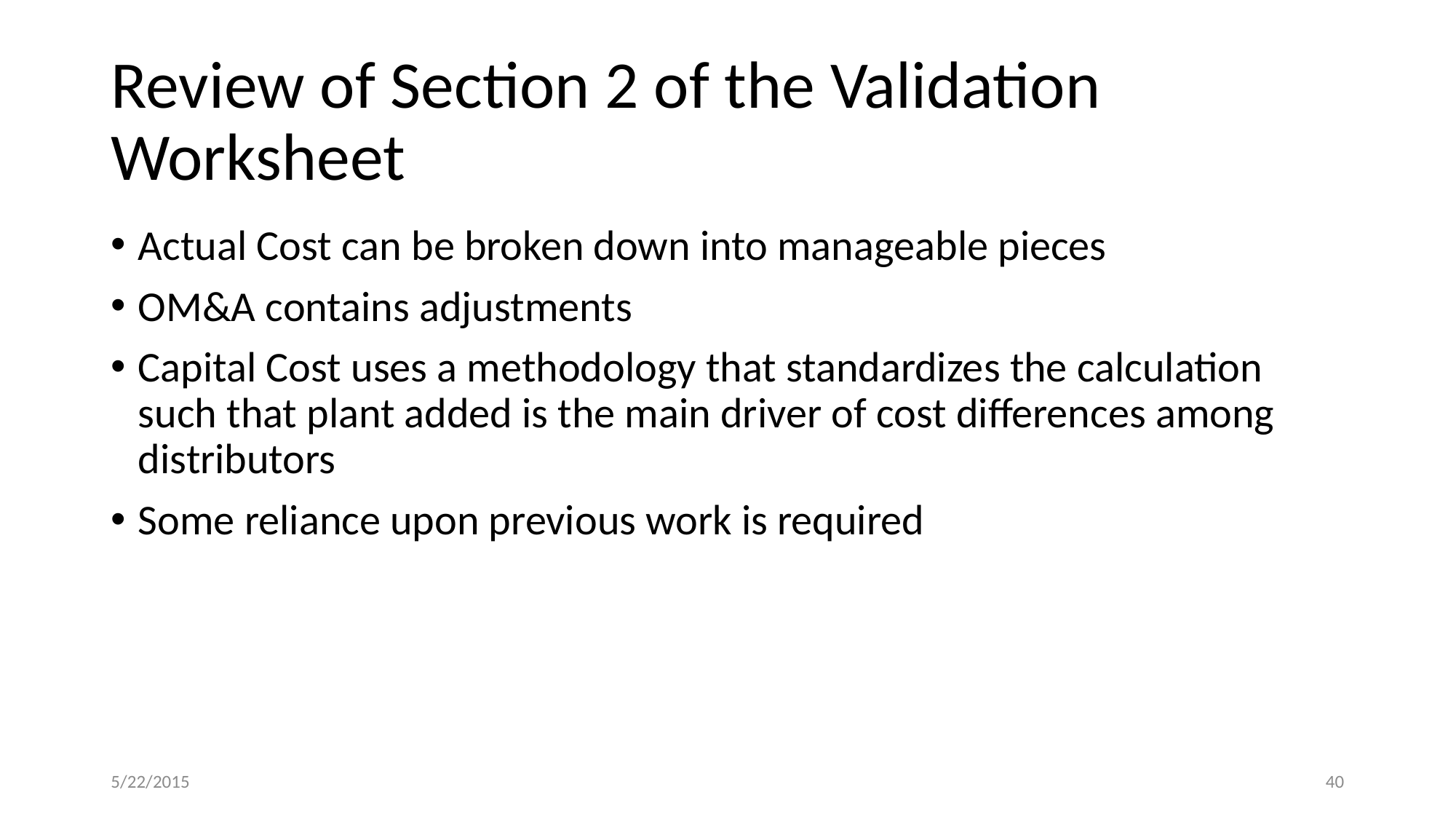

# Review of Section 2 of the Validation Worksheet
Actual Cost can be broken down into manageable pieces
OM&A contains adjustments
Capital Cost uses a methodology that standardizes the calculation such that plant added is the main driver of cost differences among distributors
Some reliance upon previous work is required
5/22/2015
40